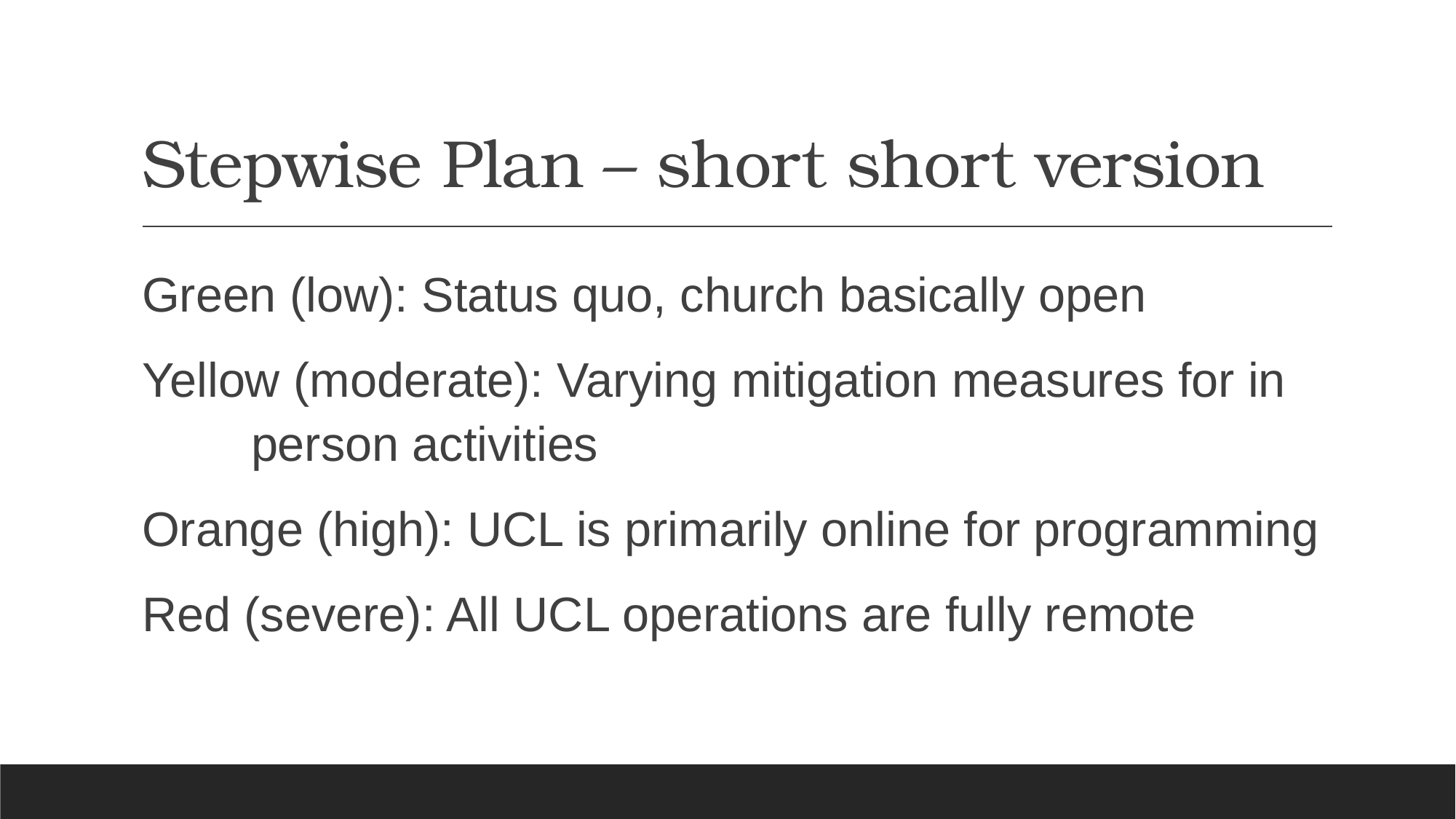

# Stepwise Plan – short short version
Green (low): Status quo, church basically open
Yellow (moderate): Varying mitigation measures for in 	person activities
Orange (high): UCL is primarily online for programming
Red (severe): All UCL operations are fully remote